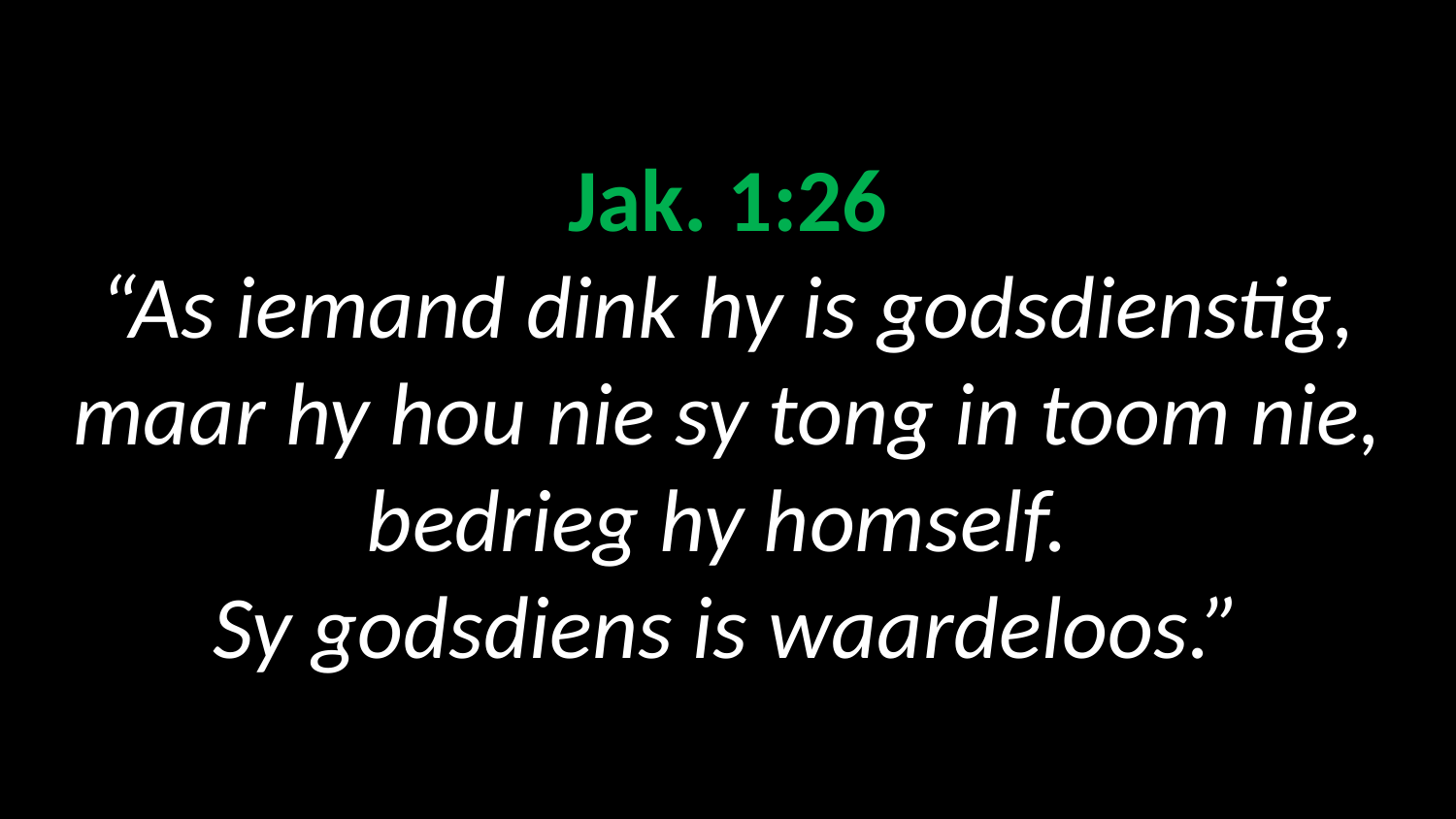

# Jak. 1:26 “As iemand dink hy is godsdienstig, maar hy hou nie sy tong in toom nie, bedrieg hy homself. Sy godsdiens is waardeloos.”